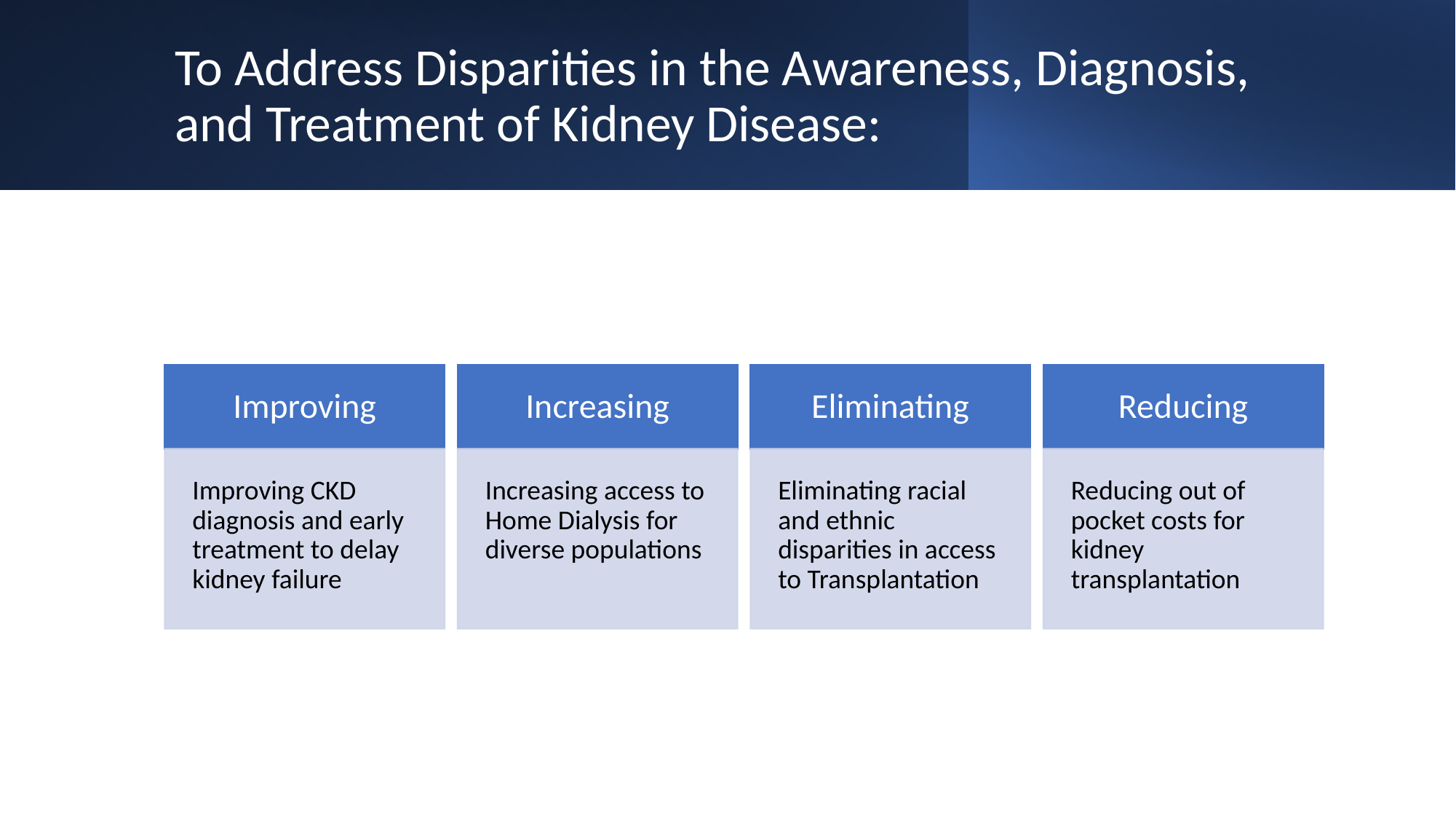

# To Address Disparities in the Awareness, Diagnosis, and Treatment of Kidney Disease:
Improving
Improving CKD diagnosis and early treatment to delay kidney failure
Increasing
Increasing access to Home Dialysis for diverse populations
Eliminating
Eliminating racial and ethnic disparities in access to Transplantation
Reducing
Reducing out of pocket costs for kidney transplantation